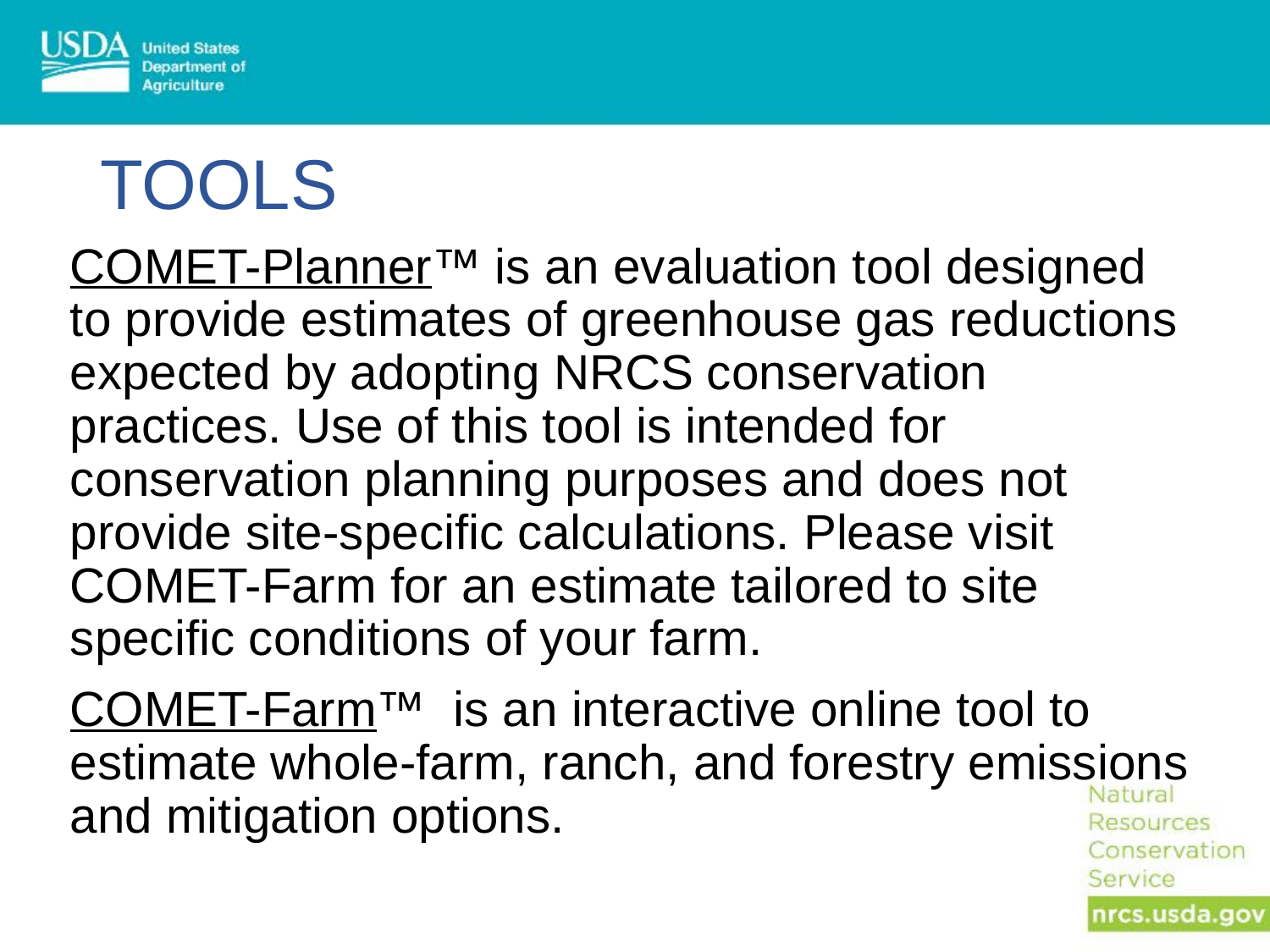

# TOOLS
COMET-Planner™ is an evaluation tool designed to provide estimates of greenhouse gas reductions expected by adopting NRCS conservation practices. Use of this tool is intended for conservation planning purposes and does not provide site-specific calculations. Please visit COMET-Farm for an estimate tailored to site specific conditions of your farm.
COMET-Farm™  is an interactive online tool to estimate whole-farm, ranch, and forestry emissions and mitigation options.